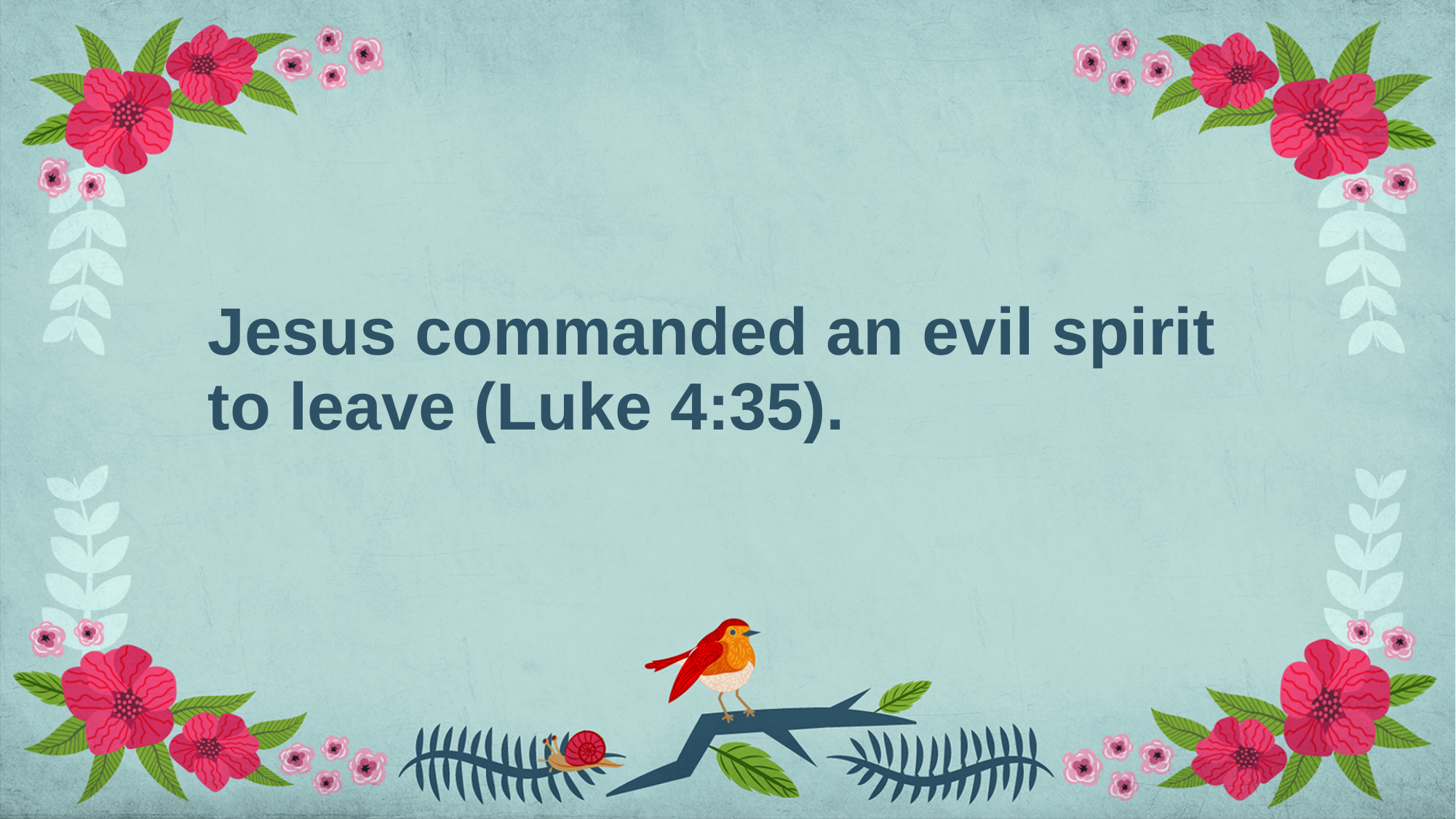

# Jesus commanded an evil spirit to leave (Luke 4:35).